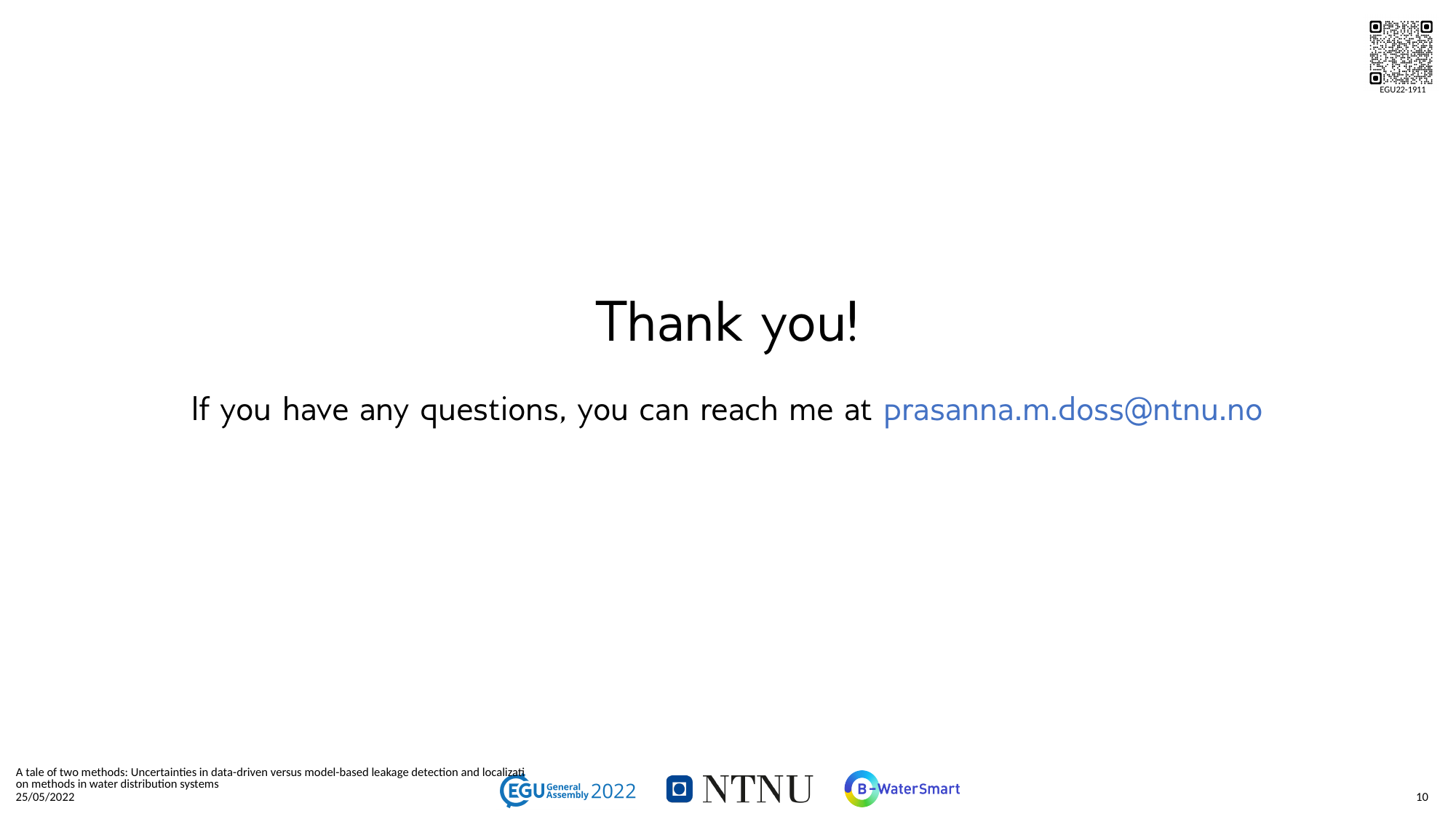

# Thank you! If you have any questions, you can reach me at prasanna.m.doss@ntnu.no
A tale of two methods: Uncertainties in data-driven versus model-based leakage detection and localization methods in water distribution systems
10
25/05/2022